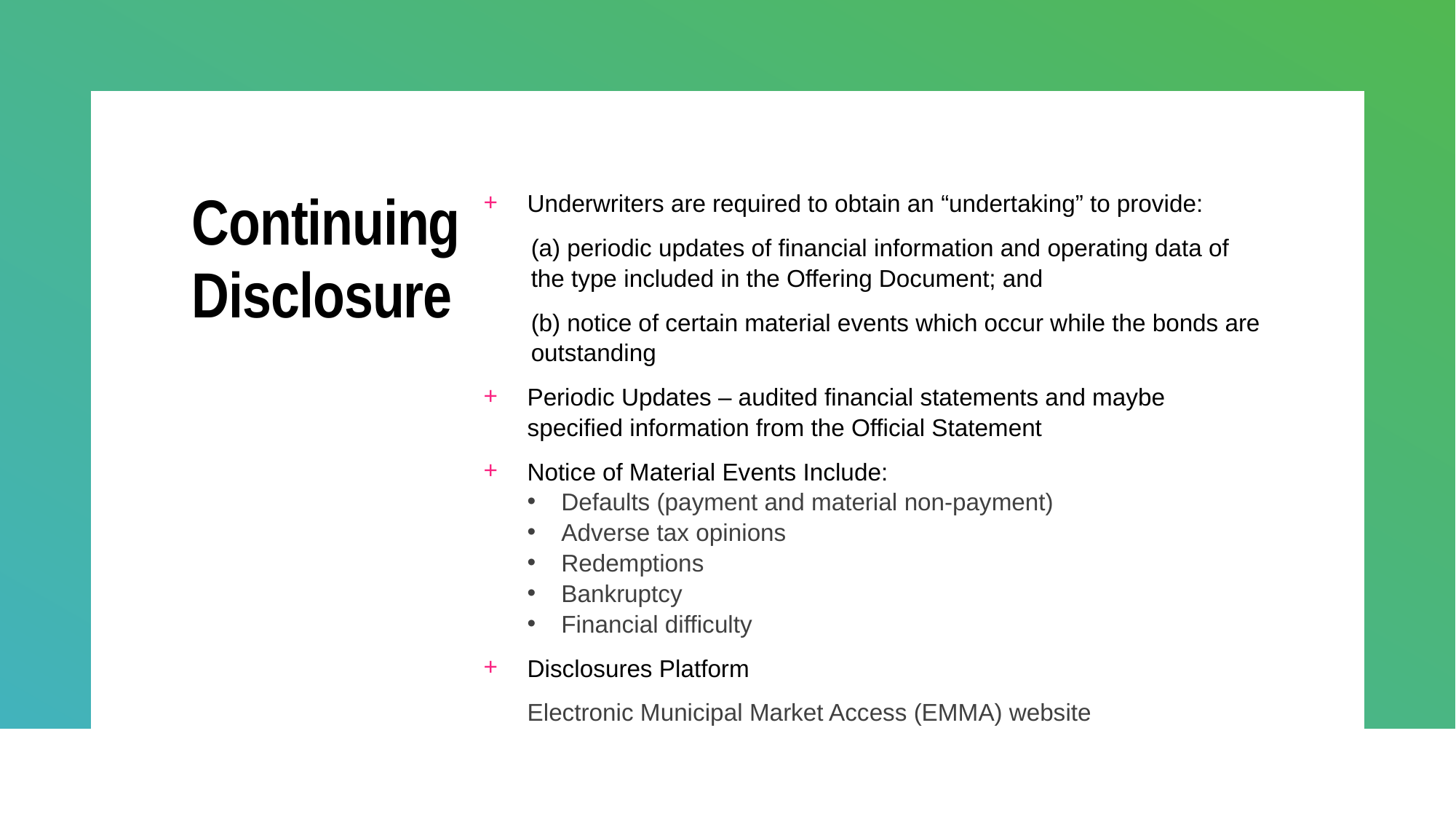

# Continuing Disclosure
Underwriters are required to obtain an “undertaking” to provide:
(a) periodic updates of financial information and operating data of the type included in the Offering Document; and
(b) notice of certain material events which occur while the bonds are outstanding
Periodic Updates – audited financial statements and maybe specified information from the Official Statement
Notice of Material Events Include:
Defaults (payment and material non-payment)
Adverse tax opinions
Redemptions
Bankruptcy
Financial difficulty
Disclosures Platform
Electronic Municipal Market Access (EMMA) website